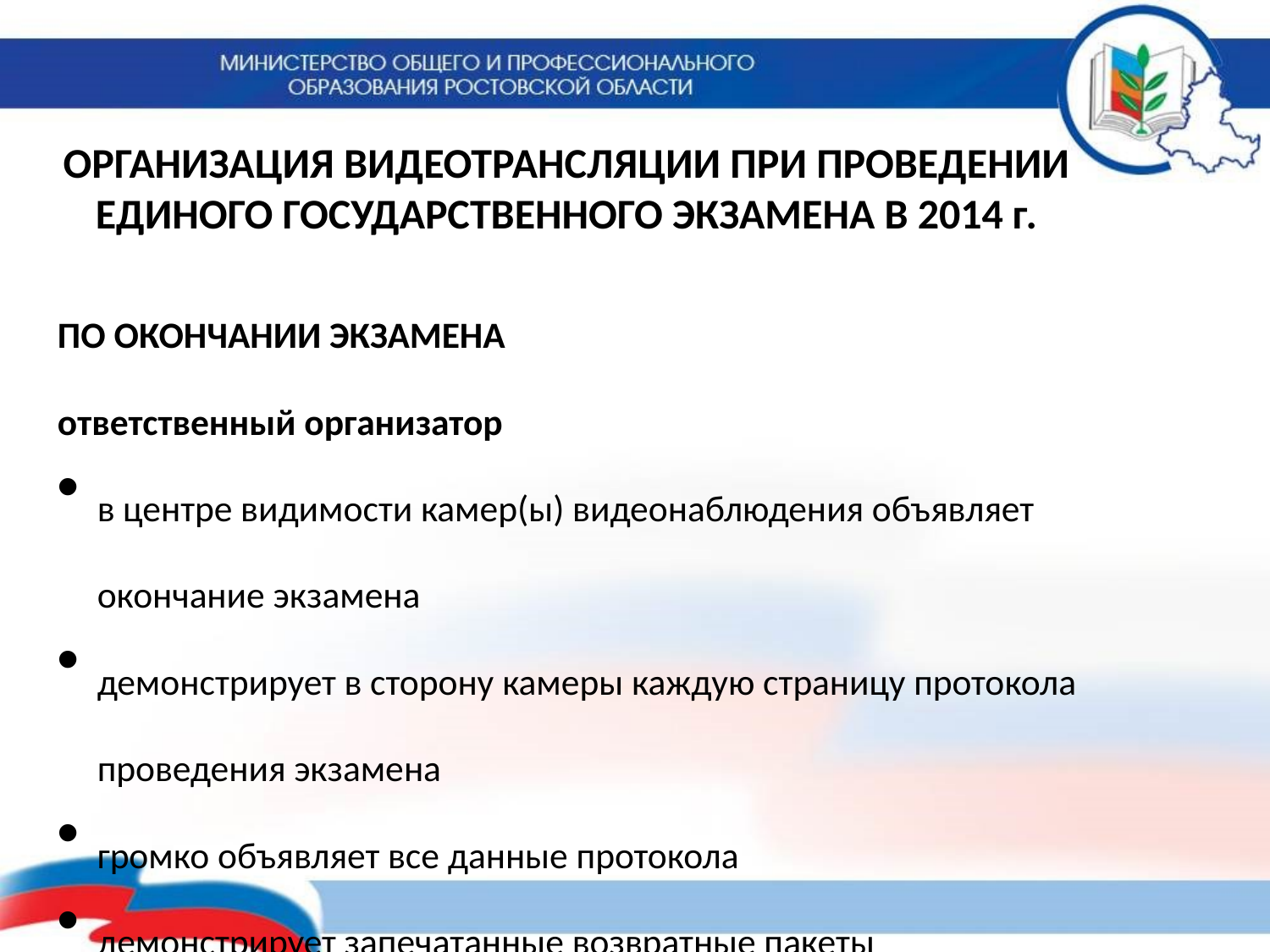

# ОРГАНИЗАЦИЯ ВИДЕОТРАНСЛЯЦИИ ПРИ ПРОВЕДЕНИИ ЕДИНОГО ГОСУДАРСТВЕННОГО ЭКЗАМЕНА В 2014 г.
ПО ОКОНЧАНИИ ЭКЗАМЕНА
ответственный организатор
в центре видимости камер(ы) видеонаблюдения объявляет окончание экзамена
демонстрирует в сторону камеры каждую страницу протокола проведения экзамена
громко объявляет все данные протокола
демонстрирует запечатанные возвратные пакеты